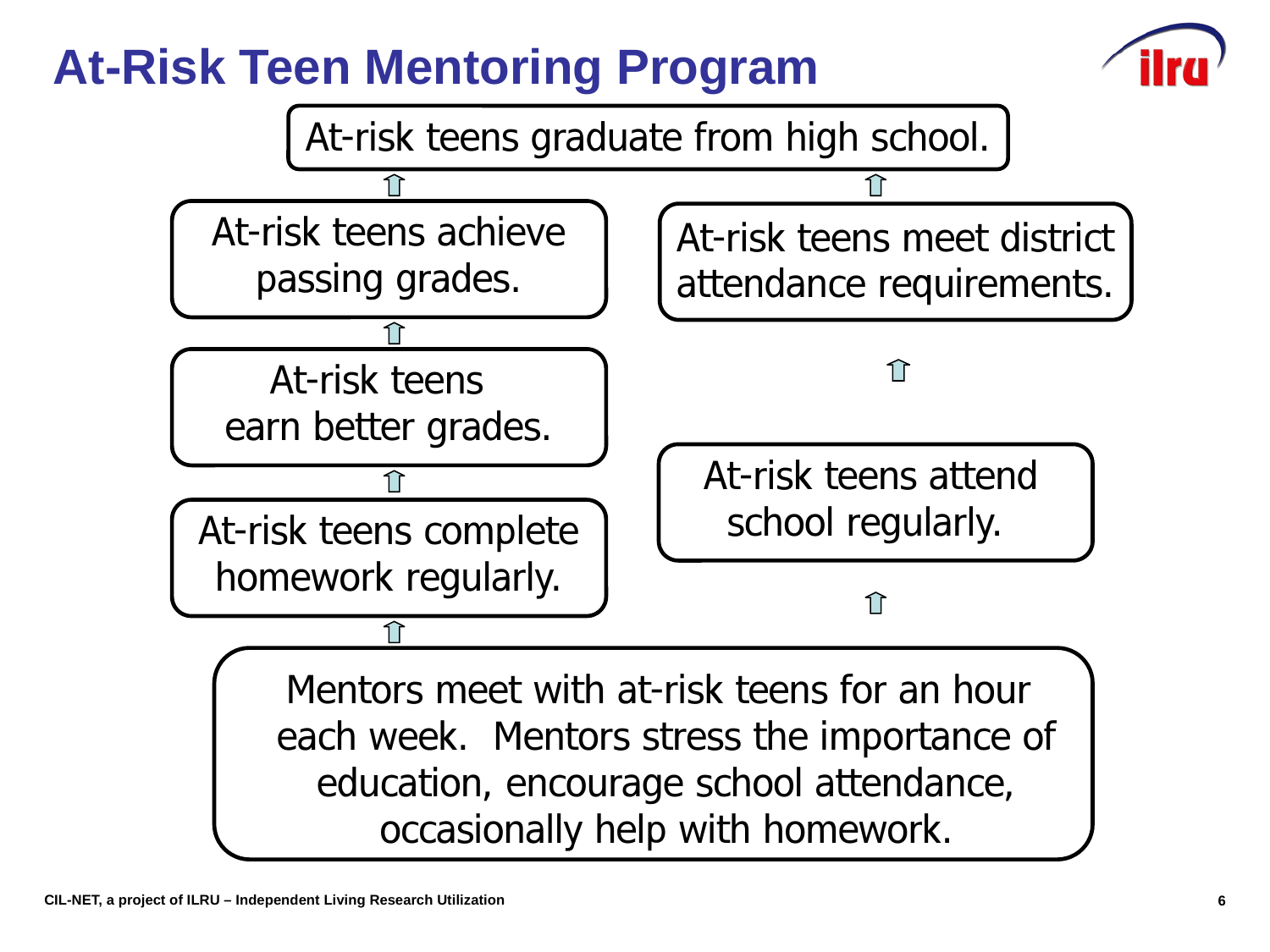

At-Risk Teen Mentoring Program
At-risk teens graduate from high school.

At-risk teens achieve
passing grades.

At-risk teens meet district attendance requirements.

At-risk teens
earn better grades.

 At-risk teens attend school regularly.

At-risk teens complete homework regularly.

Mentors meet with at-risk teens for an hour each week.  Mentors stress the importance of education, encourage school attendance, occasionally help with homework.